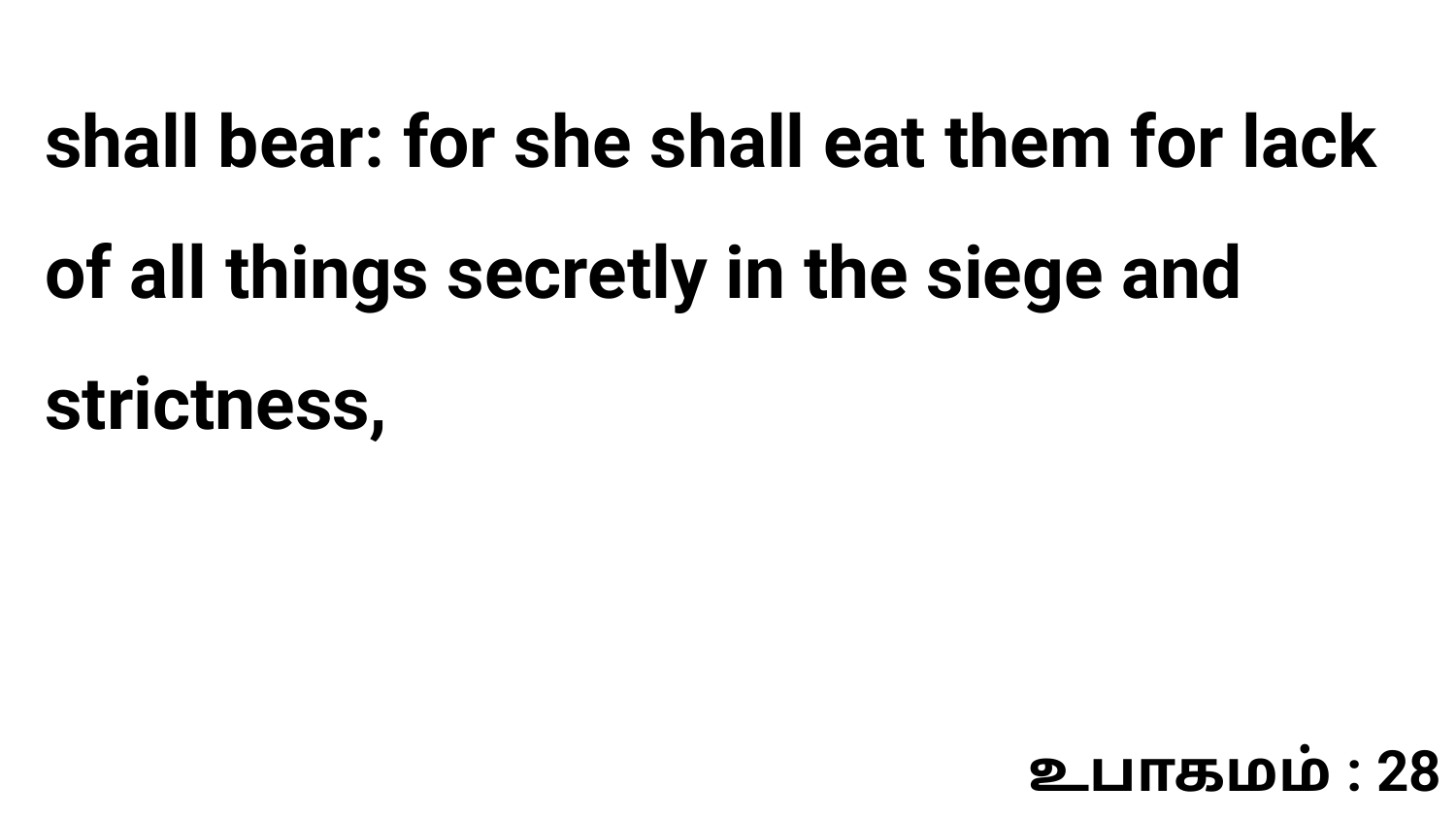

shall bear: for she shall eat them for lack of all things secretly in the siege and strictness,
உபாகமம் : 28